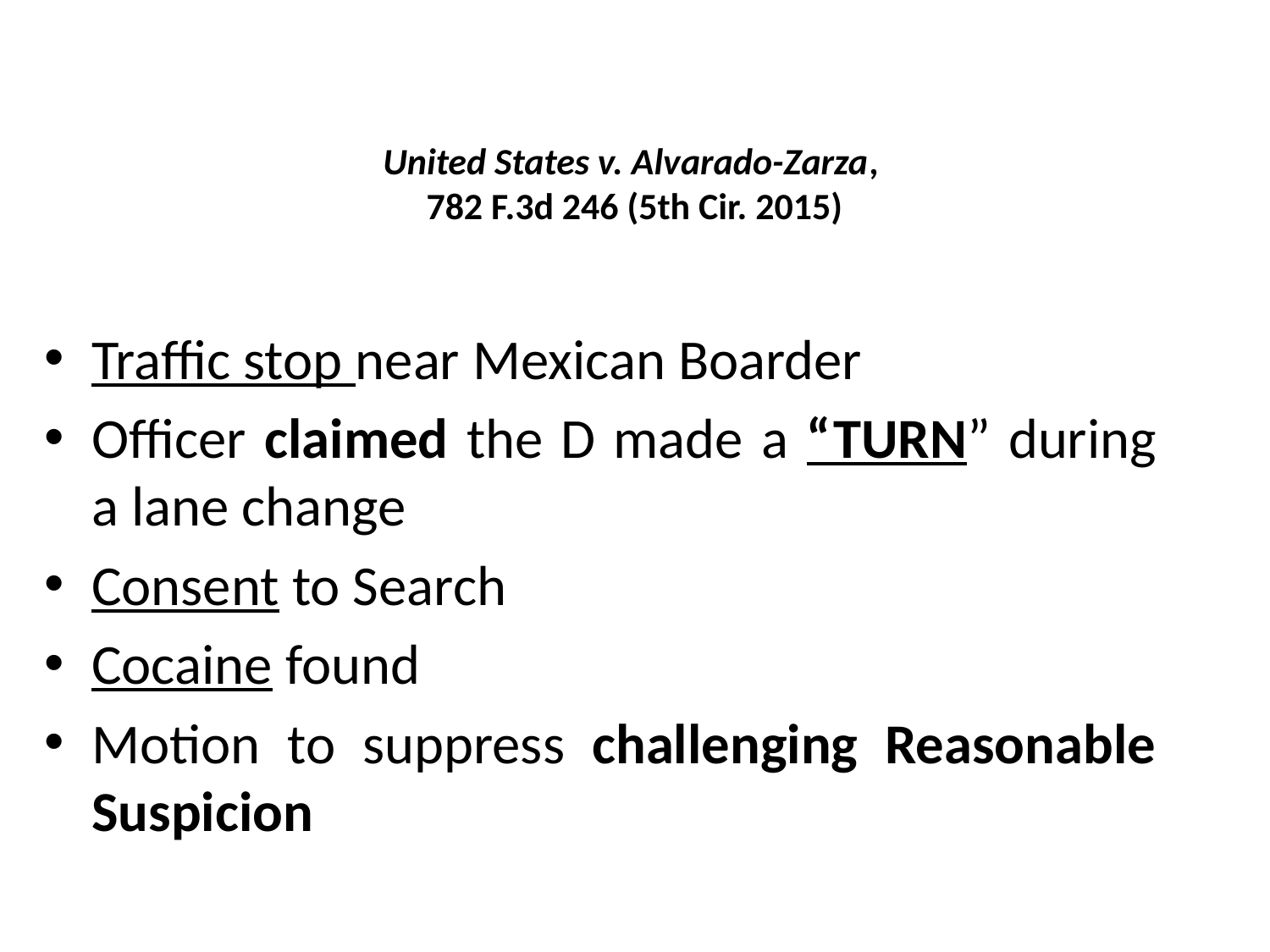

# United States v. Alvarado-Zarza, 782 F.3d 246 (5th Cir. 2015)
Traffic stop near Mexican Boarder
Officer claimed the D made a “TURN” during a lane change
Consent to Search
Cocaine found
Motion to suppress challenging Reasonable Suspicion